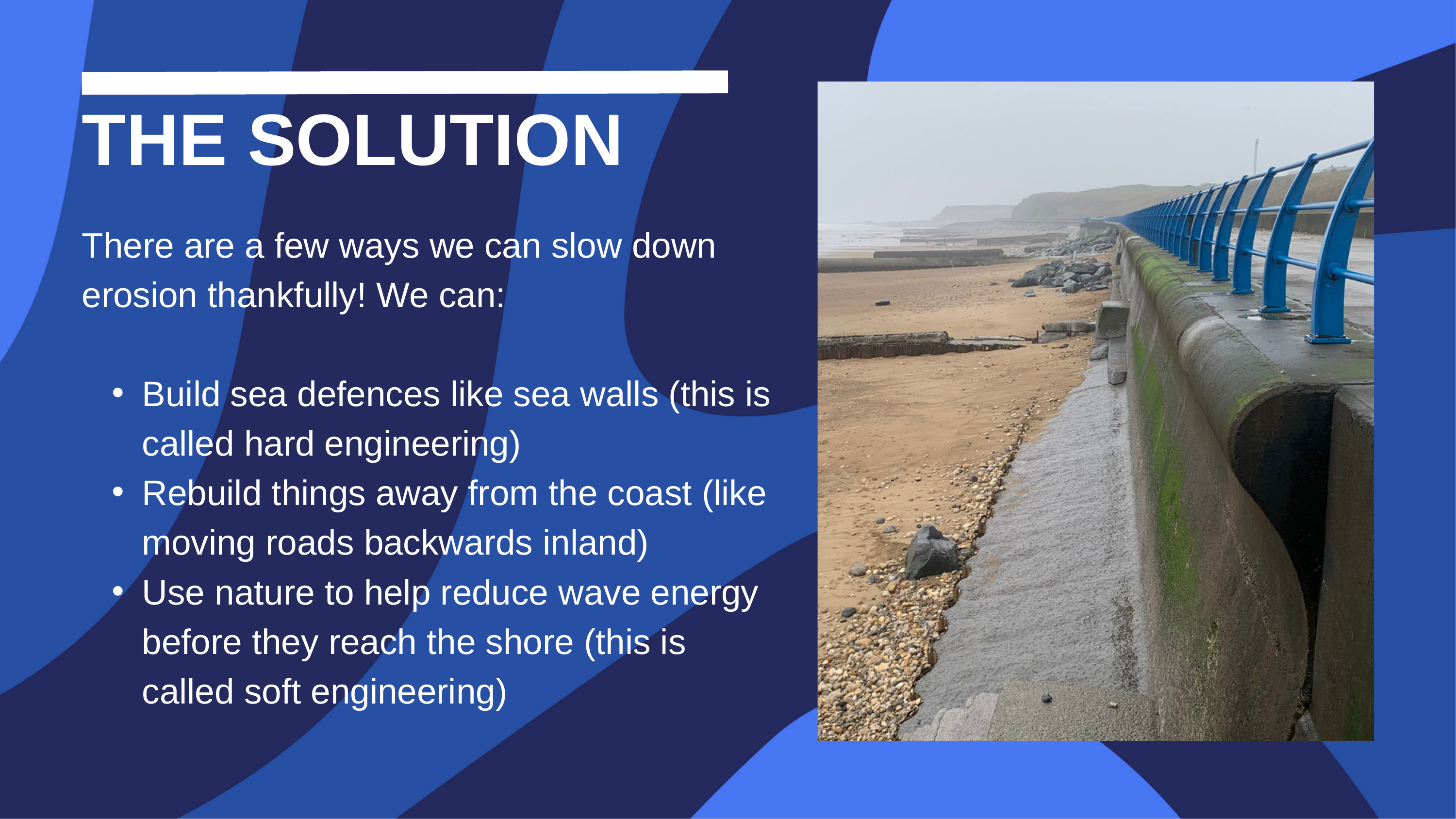

THE SOLUTION
There are a few ways we can slow down erosion thankfully! We can:

Build sea defences like sea walls (this is called hard engineering)
Rebuild things away from the coast (like moving roads backwards inland)
Use nature to help reduce wave energy before they reach the shore (this is called soft engineering)